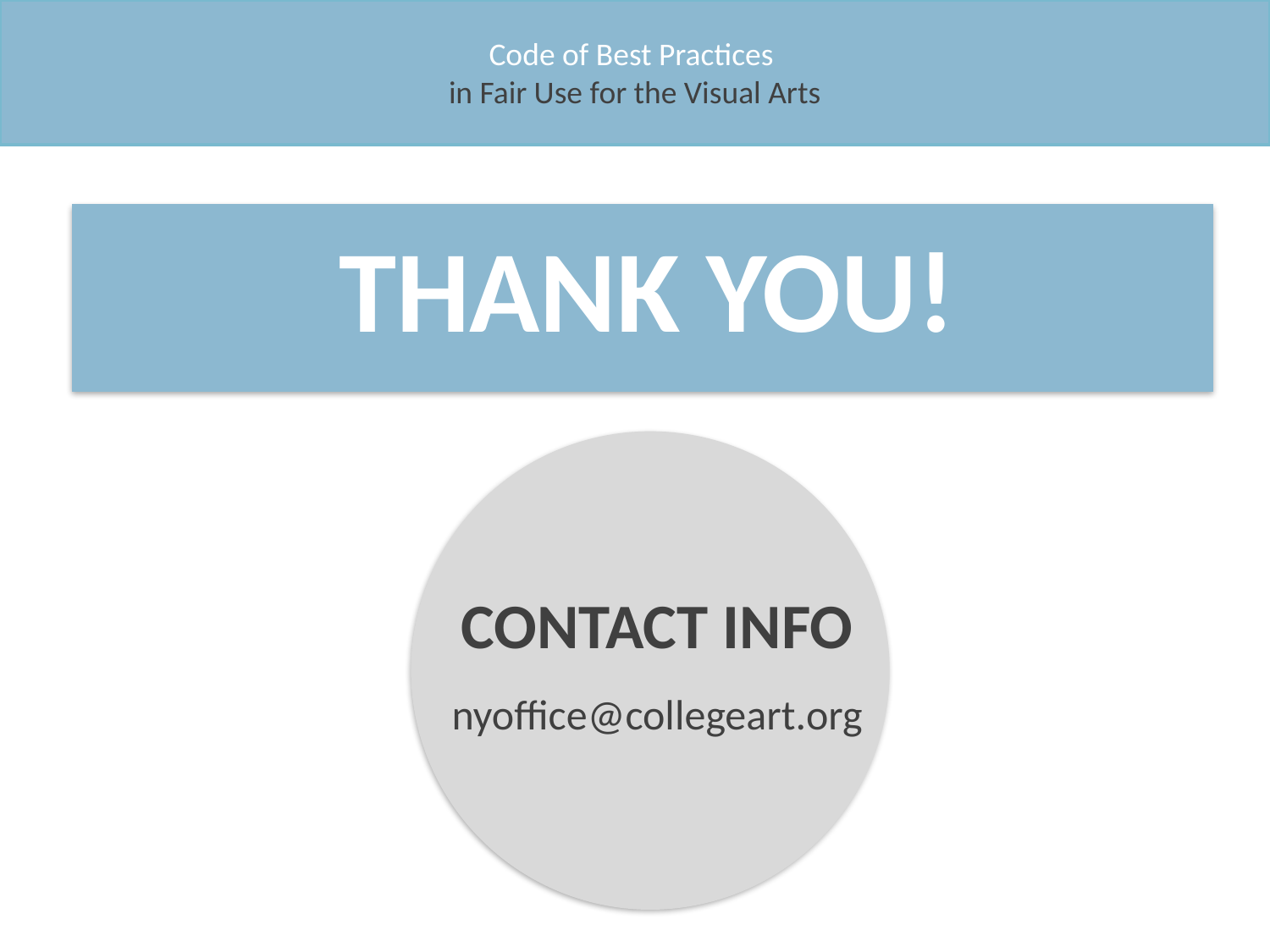

Code of Best Practices
in Fair Use for the Visual Arts

THANK YOU!

CONTACT INFO

nyoffice@collegeart.org